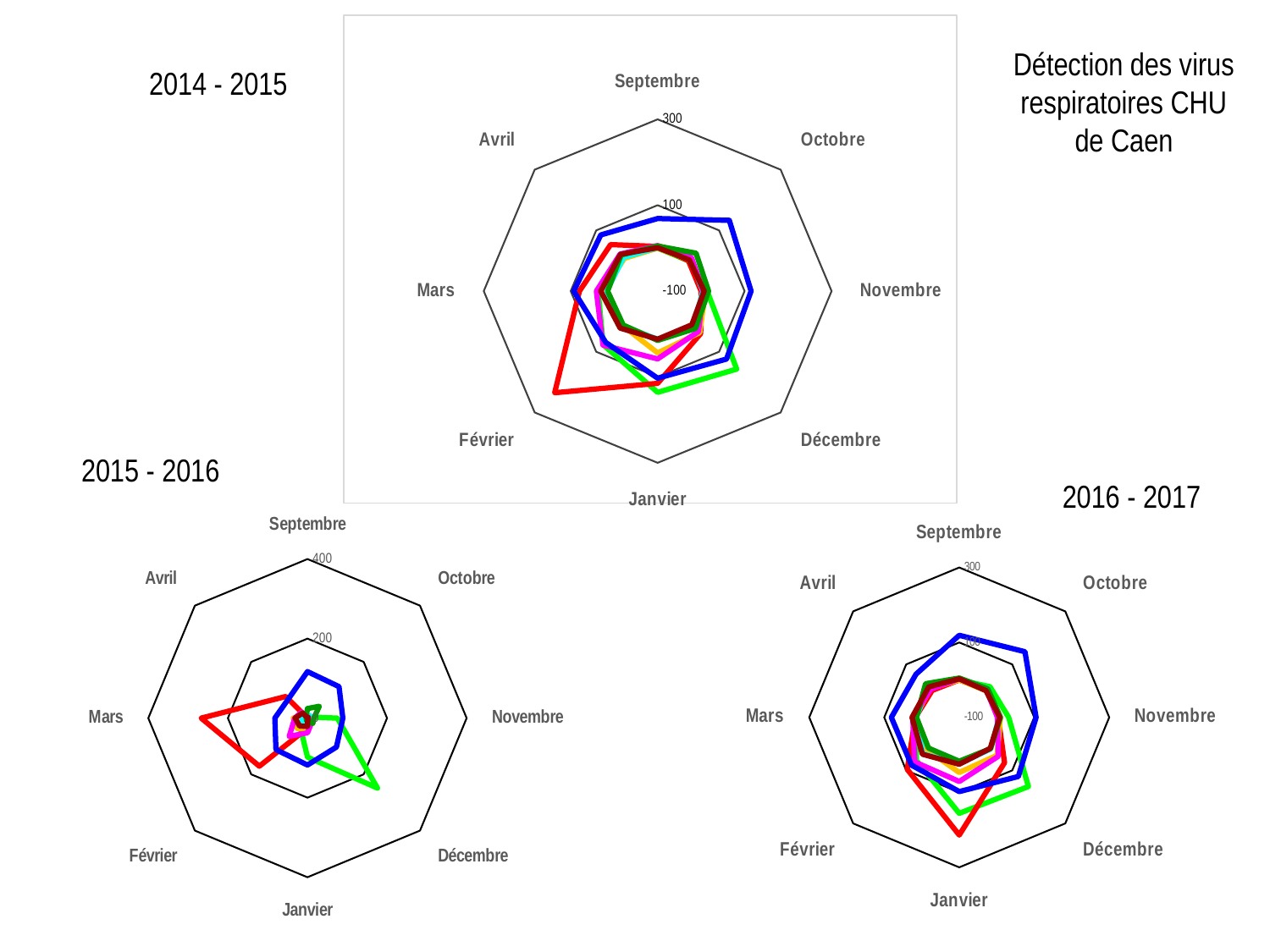

### Chart

| Category | VRS | MI A+B +C | hMPV | AdV | CoV  | Picornavirus | PIV  | Bocavirus |
|---|---|---|---|---|---|---|---|---|
| Septembre | 0.0 | 4.0 | 0.0 | 1.0 | 6.0 | 69.0 | 5.0 | 1.0 |
| Octobre | 0.0 | 0.0 | 3.0 | 7.0 | 10.0 | 133.0 | 25.0 | 3.0 |
| Novembre | 14.0 | 0.0 | 10.0 | 4.0 | 5.0 | 115.0 | 17.0 | 7.0 |
| Décembre | 157.0 | 40.0 | 37.0 | 16.0 | 33.0 | 124.0 | 23.0 | 11.0 |
| Janvier | 136.0 | 115.0 | 44.0 | 12.0 | 58.0 | 103.0 | 15.0 | 12.0 |
| Février | 77.0 | 235.0 | 14.0 | 15.0 | 78.0 | 69.0 | 12.0 | 22.0 |
| Mars | 37.0 | 80.0 | 25.0 | 17.0 | 41.0 | 93.0 | 15.0 | 31.0 |
| Avril | 15.0 | 53.0 | 8.0 | 11.0 | 22.0 | 85.0 | 19.0 | 21.0 |
Détection des virus respiratoires CHU de Caen
2014 - 2015

### Chart

| Category | VRS | MI A+B +C | hMPV | AdV | CoV | Picornavirus | PIV | Bocavirus |
|---|---|---|---|---|---|---|---|---|
| Septembre | 1.0 | 0.0 | 0.0 | 1.0 | 3.0 | 117.0 | 24.0 | 1.0 |
| Octobre | 4.0 | 0.0 | 0.0 | 9.0 | 0.0 | 112.0 | 42.0 | 3.0 |
| Novembre | 75.0 | 1.0 | 5.0 | 5.0 | 0.0 | 89.0 | 16.0 | 1.0 |
| Décembre | 249.0 | 2.0 | 12.0 | 8.0 | 15.0 | 103.0 | 19.0 | 1.0 |
| Janvier | 98.0 | 25.0 | 29.0 | 11.0 | 37.0 | 118.0 | 9.0 | 21.0 |
| Février | 27.0 | 171.0 | 37.0 | 27.0 | 65.0 | 112.0 | 5.0 | 28.0 |
| Mars | 9.0 | 267.0 | 36.0 | 12.0 | 32.0 | 82.0 | 2.0 | 31.0 |
| Avril | 8.0 | 77.0 | 14.0 | 12.0 | 21.0 | 68.0 | 5.0 | 18.0 |
2015 - 2016

### Chart

| Category | VRS | MI A+B +C | hMPV | AdV | CoV | Picornavirus | PIV | Bocavirus |
|---|---|---|---|---|---|---|---|---|
| Septembre | 0.0 | 0.0 | 0.0 | 4.0 | 3.0 | 119.0 | 5.0 | 3.0 |
| Octobre | 16.0 | 4.0 | 1.0 | 9.0 | 3.0 | 148.0 | 8.0 | 1.0 |
| Novembre | 32.0 | 4.0 | 10.0 | 6.0 | 2.0 | 105.0 | 10.0 | 8.0 |
| Décembre | 161.0 | 71.0 | 43.0 | 19.0 | 47.0 | 123.0 | 18.0 | 17.0 |
| Janvier | 156.0 | 214.0 | 47.0 | 24.0 | 71.0 | 98.0 | 17.0 | 25.0 |
| Février | 62.0 | 96.0 | 22.0 | 37.0 | 68.0 | 80.0 | 16.0 | 39.0 |
| Mars | 16.0 | 17.0 | 19.0 | 15.0 | 24.0 | 81.0 | 14.0 | 26.0 |
| Avril | 13.0 | 2.0 | 9.0 | 16.0 | 7.0 | 63.0 | 27.0 | 15.0 |
2016 - 2017